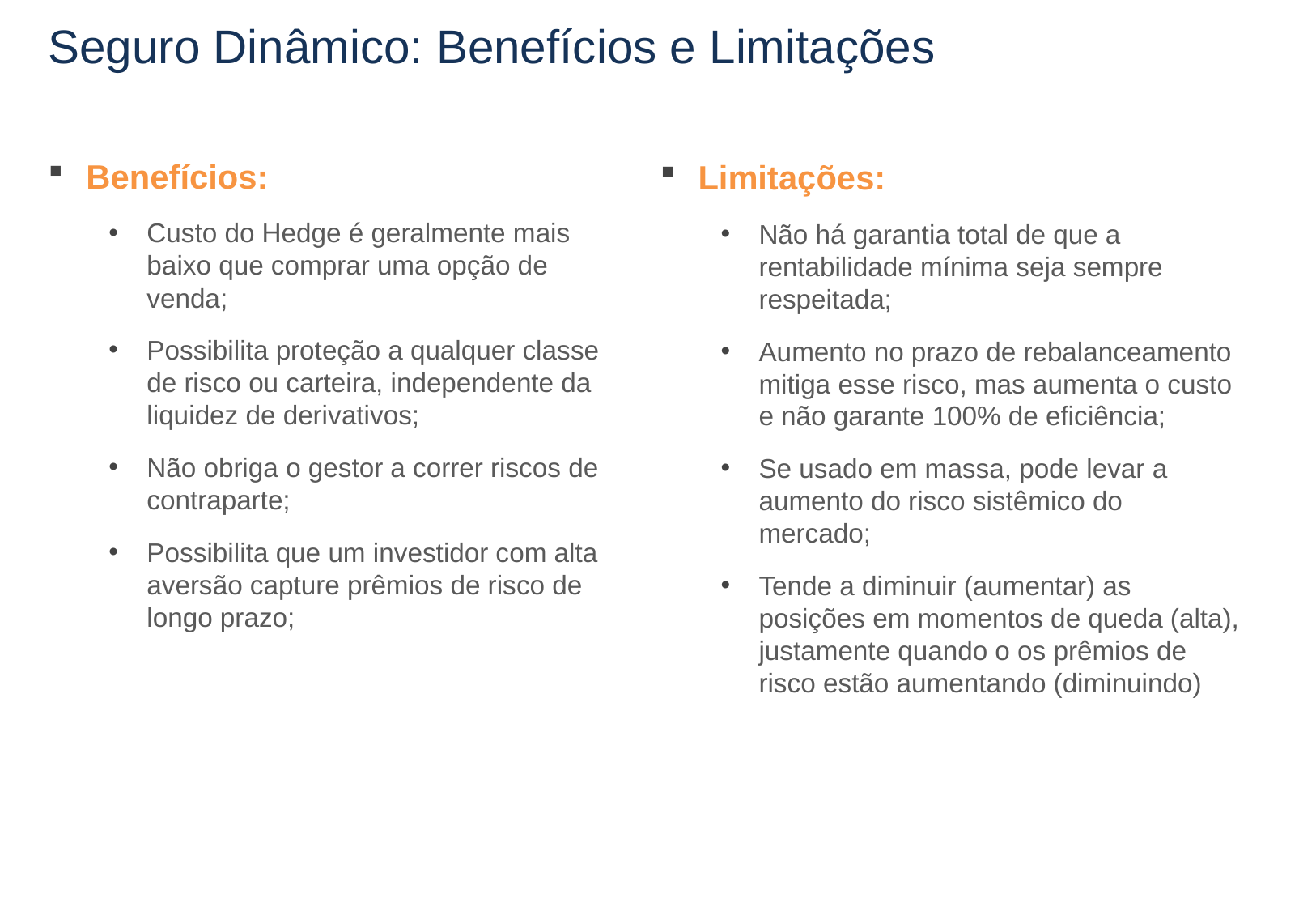

# Seguro Dinâmico: Benefícios e Limitações
Benefícios:
Custo do Hedge é geralmente mais baixo que comprar uma opção de venda;
Possibilita proteção a qualquer classe de risco ou carteira, independente da liquidez de derivativos;
Não obriga o gestor a correr riscos de contraparte;
Possibilita que um investidor com alta aversão capture prêmios de risco de longo prazo;

Limitações:
Não há garantia total de que a rentabilidade mínima seja sempre respeitada;
Aumento no prazo de rebalanceamento mitiga esse risco, mas aumenta o custo e não garante 100% de eficiência;
Se usado em massa, pode levar a aumento do risco sistêmico do mercado;
Tende a diminuir (aumentar) as posições em momentos de queda (alta), justamente quando o os prêmios de risco estão aumentando (diminuindo)